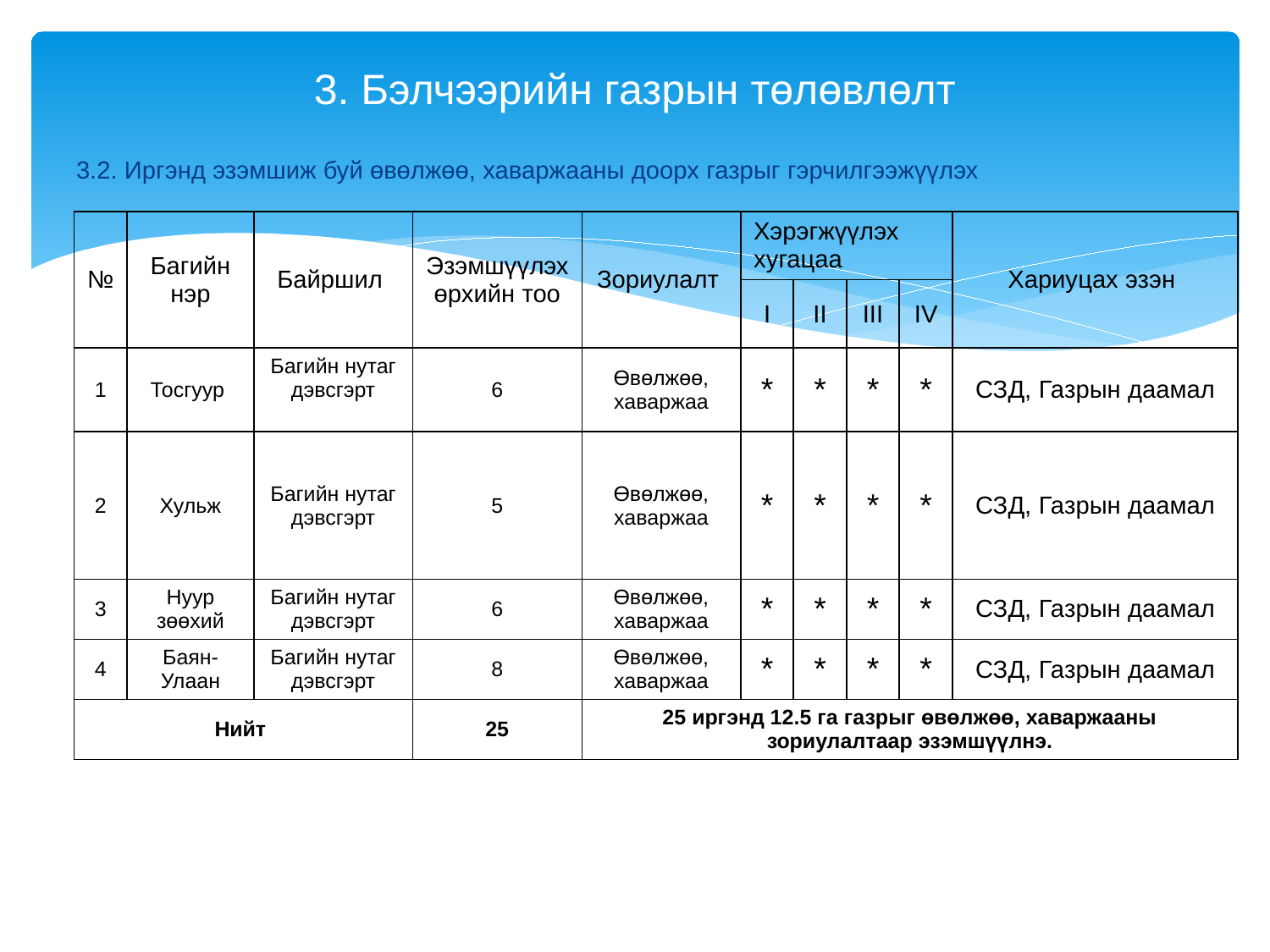

# 3. Бэлчээрийн газрын төлөвлөлт
3.2. Иргэнд эзэмшиж буй өвөлжөө, хаваржааны доорх газрыг гэрчилгээжүүлэх

| № | Багийн нэр | Байршил | Эзэмшүүлэх өрхийн тоо | Зориулалт | Хэрэгжүүлэх хугацаа |  |  |  | Хариуцах эзэн |
| --- | --- | --- | --- | --- | --- | --- | --- | --- | --- |
|  |  |  |  |  | I | II | III | IV |  |
| 1 | Тосгуур | Багийн нутаг дэвсгэрт | 6 | Өвөлжөө, хаваржаа | \* | \* | \* | \* | СЗД, Газрын даамал |
| 2 | Хульж | Багийн нутаг дэвсгэрт | 5 | Өвөлжөө, хаваржаа | \* | \* | \* | \* | СЗД, Газрын даамал |
| 3 | Нуур зөөхий | Багийн нутаг дэвсгэрт | 6 | Өвөлжөө, хаваржаа | \* | \* | \* | \* | СЗД, Газрын даамал |
| 4 | Баян-Улаан | Багийн нутаг дэвсгэрт | 8 | Өвөлжөө, хаваржаа | \* | \* | \* | \* | СЗД, Газрын даамал |
| Нийт |  |  | 25 | 25 иргэнд 12.5 га газрыг өвөлжөө, хаваржааны зориулалтаар эзэмшүүлнэ. |  |  |  |  |  |